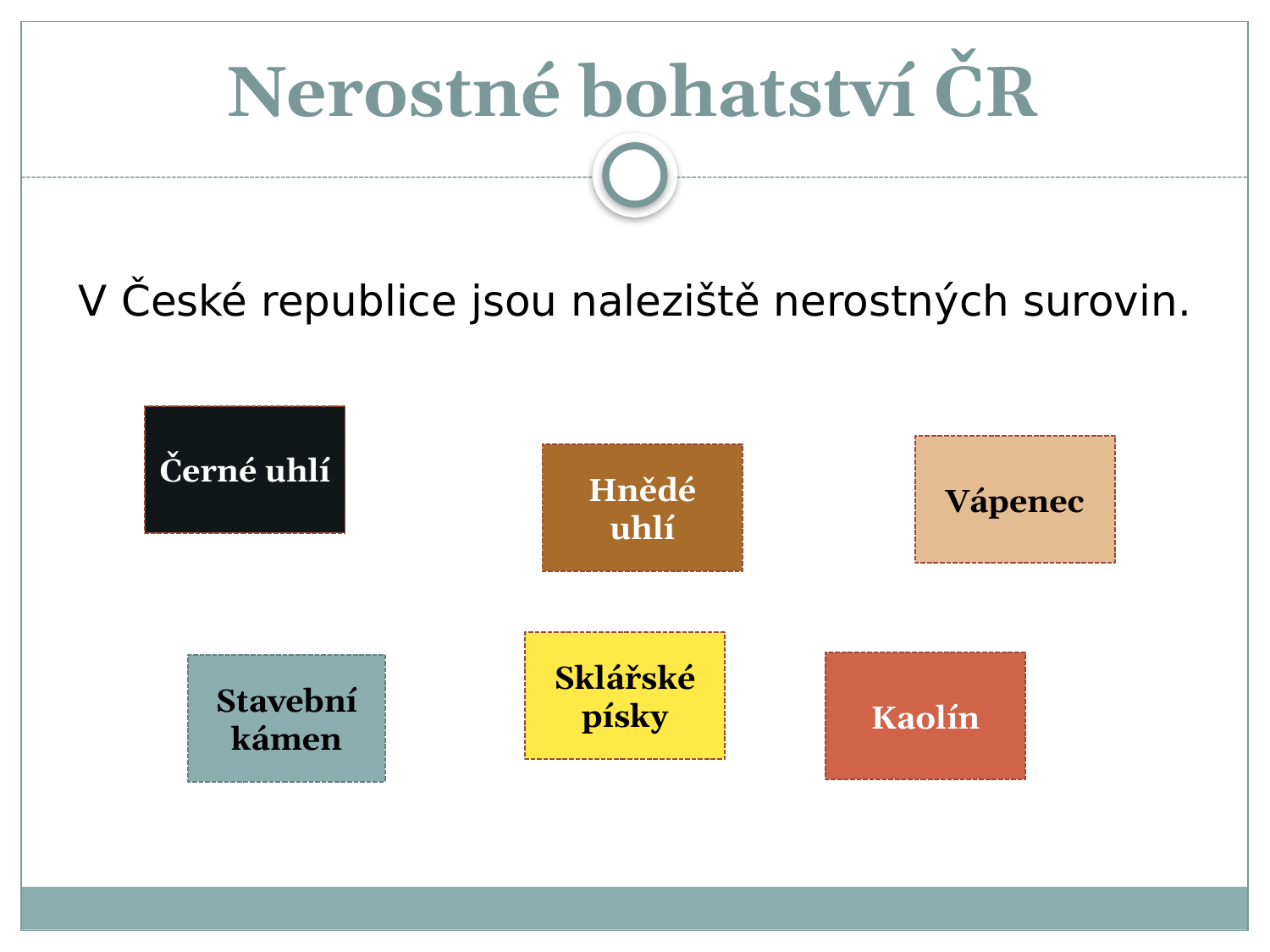

# Nerostné bohatství ČR
V České republice jsou naleziště nerostných surovin.
Černé uhlí
Vápenec
Hnědé uhlí
Sklářské písky
Kaolín
Stavební kámen